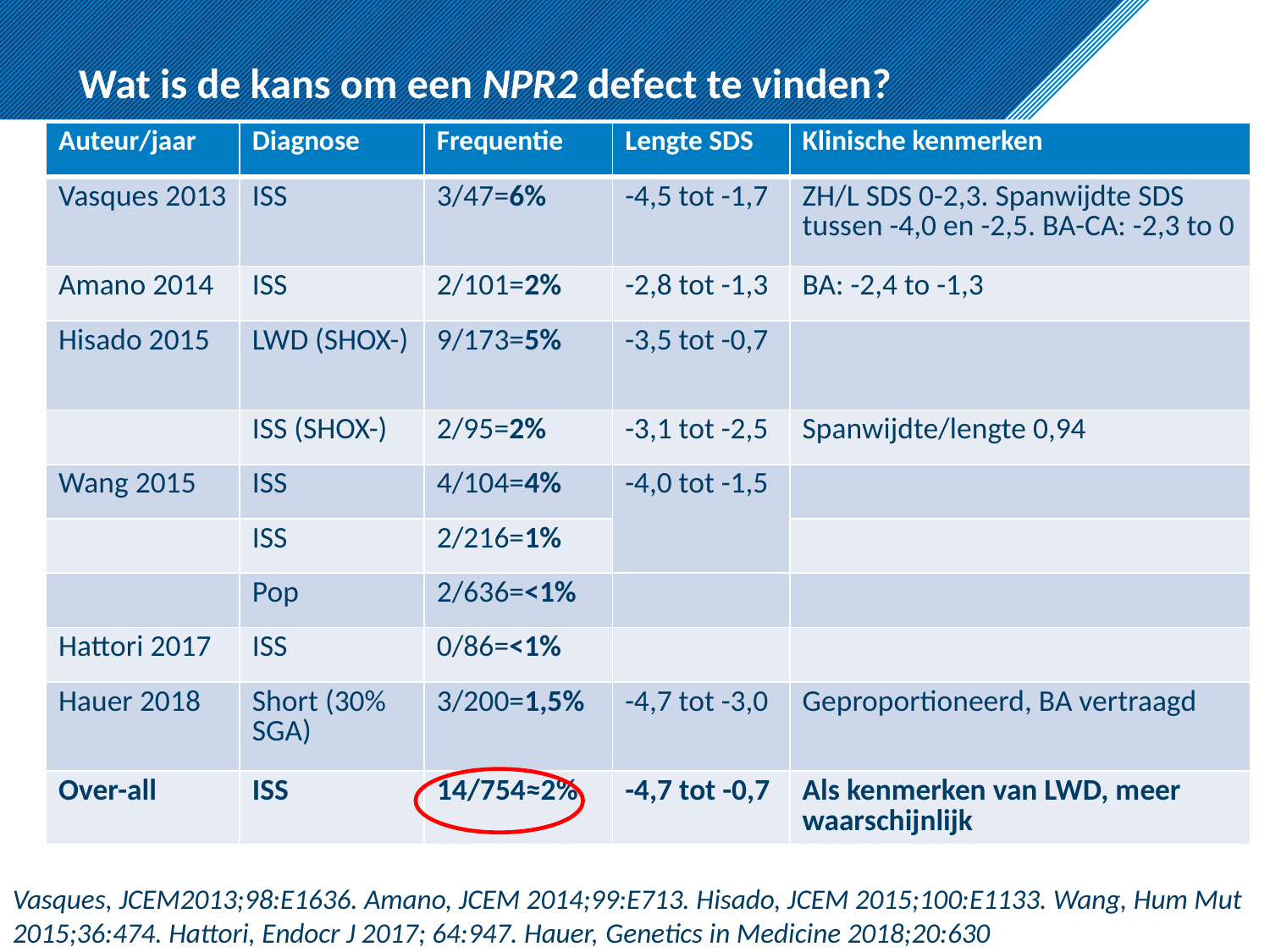

# Wat is de kans om een NPR2 defect te vinden?
| Auteur/jaar | Diagnose | Frequentie | Lengte SDS | Klinische kenmerken |
| --- | --- | --- | --- | --- |
| Vasques 2013 | ISS | 3/47=6% | -4,5 tot -1,7 | ZH/L SDS 0-2,3. Spanwijdte SDS tussen -4,0 en -2,5. BA-CA: -2,3 to 0 |
| Amano 2014 | ISS | 2/101=2% | -2,8 tot -1,3 | BA: -2,4 to -1,3 |
| Hisado 2015 | LWD (SHOX-) | 9/173=5% | -3,5 tot -0,7 |  |
|  | ISS (SHOX-) | 2/95=2% | -3,1 tot -2,5 | Spanwijdte/lengte 0,94 |
| Wang 2015 | ISS | 4/104=4% | -4,0 tot -1,5 |  |
|  | ISS | 2/216=1% |  |  |
|  | Pop | 2/636=<1% |  |  |
| Hattori 2017 | ISS | 0/86=<1% |  |  |
| Hauer 2018 | Short (30% SGA) | 3/200=1,5% | -4,7 tot -3,0 | Geproportioneerd, BA vertraagd |
| Over-all | ISS | 14/754≈2% | -4,7 tot -0,7 | Als kenmerken van LWD, meer waarschijnlijk |

Vasques, JCEM2013;98:E1636. Amano, JCEM 2014;99:E713. Hisado, JCEM 2015;100:E1133. Wang, Hum Mut 2015;36:474. Hattori, Endocr J 2017; 64:947. Hauer, Genetics in Medicine 2018;20:630